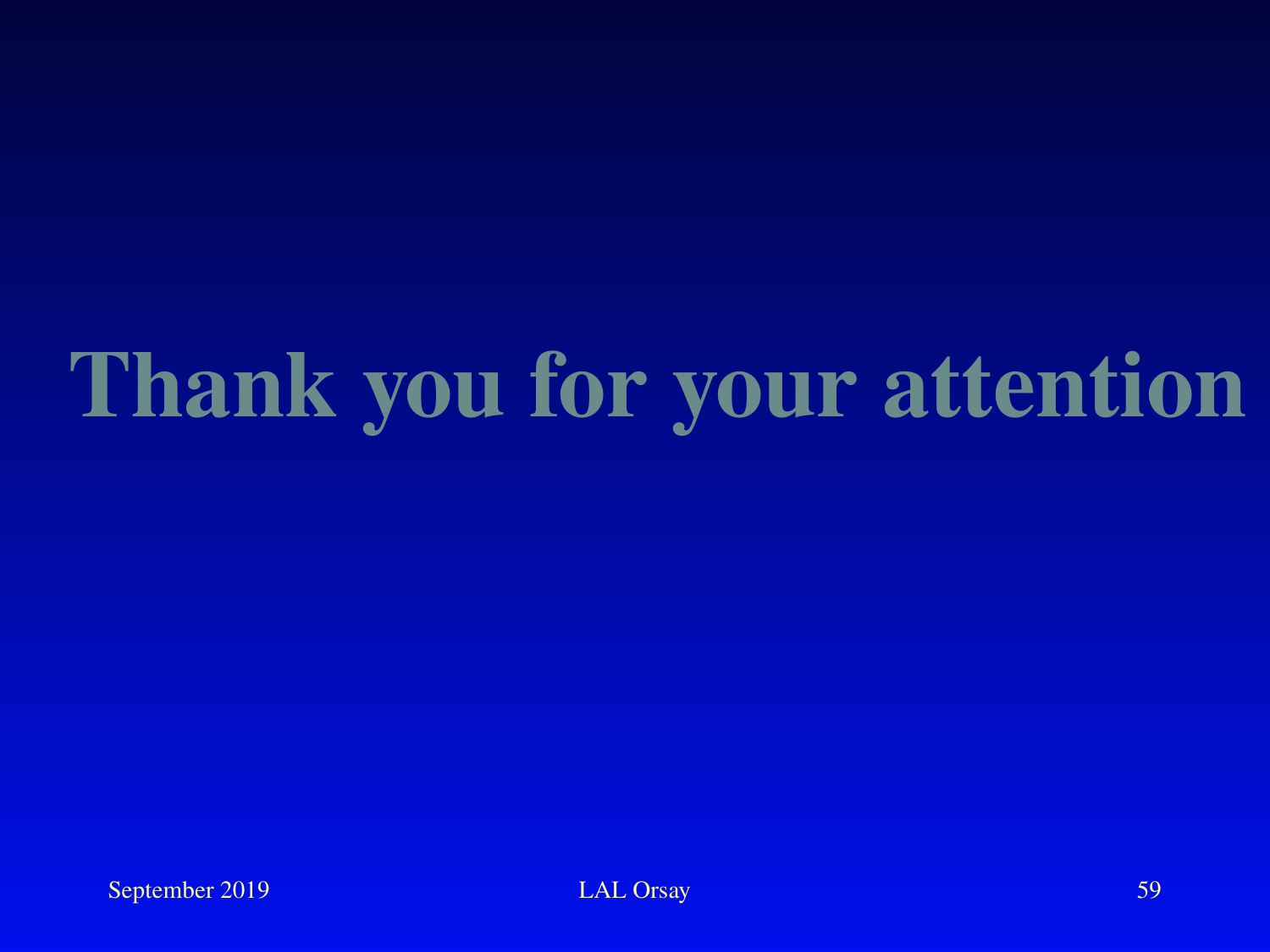

Thank you for your attention
September 2019
LAL Orsay
59